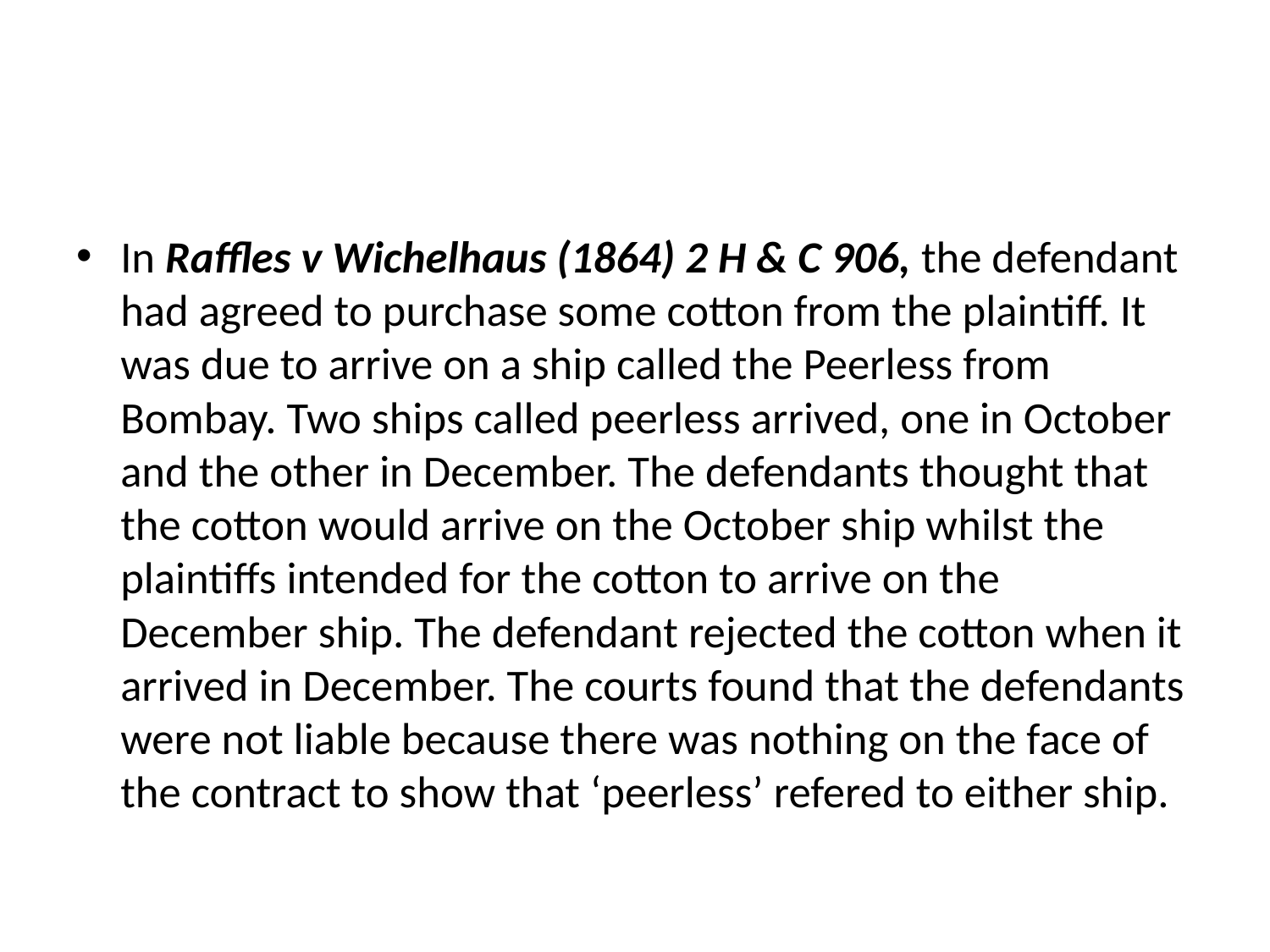

#
In Raffles v Wichelhaus (1864) 2 H & C 906, the defendant had agreed to purchase some cotton from the plaintiff. It was due to arrive on a ship called the Peerless from Bombay. Two ships called peerless arrived, one in October and the other in December. The defendants thought that the cotton would arrive on the October ship whilst the plaintiffs intended for the cotton to arrive on the December ship. The defendant rejected the cotton when it arrived in December. The courts found that the defendants were not liable because there was nothing on the face of the contract to show that ‘peerless’ refered to either ship.